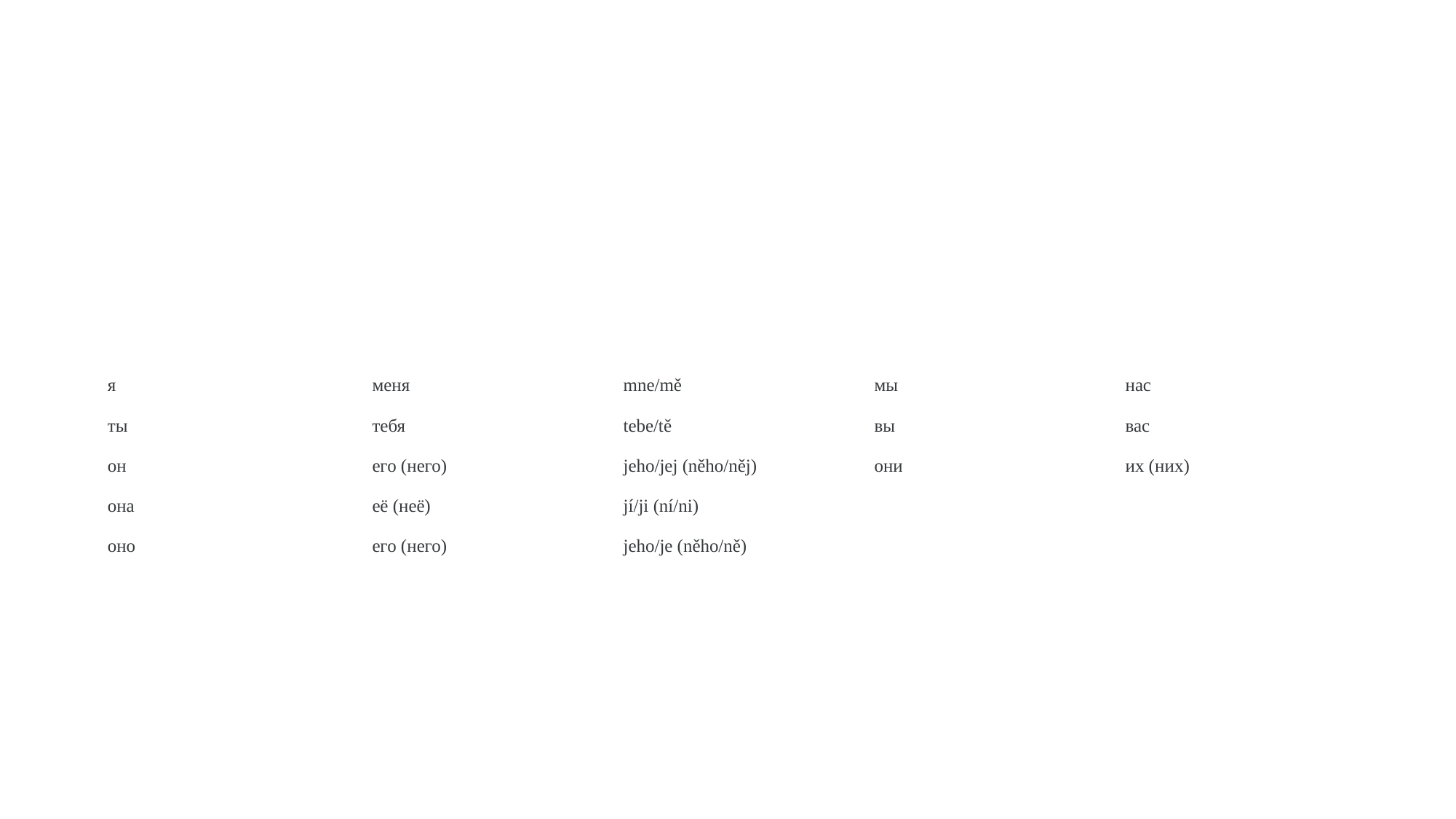

#
| я | меня | mne/mě | мы | нас |
| --- | --- | --- | --- | --- |
| ты | тебя | tebe/tě | вы | вас |
| он | его (него) | jeho/jej (něho/něj) | они | их (них) |
| oна | её (неё) | jí/ji (ní/ni) |  |  |
| oно | его (него) | jeho/je (něho/ně) |  |  |